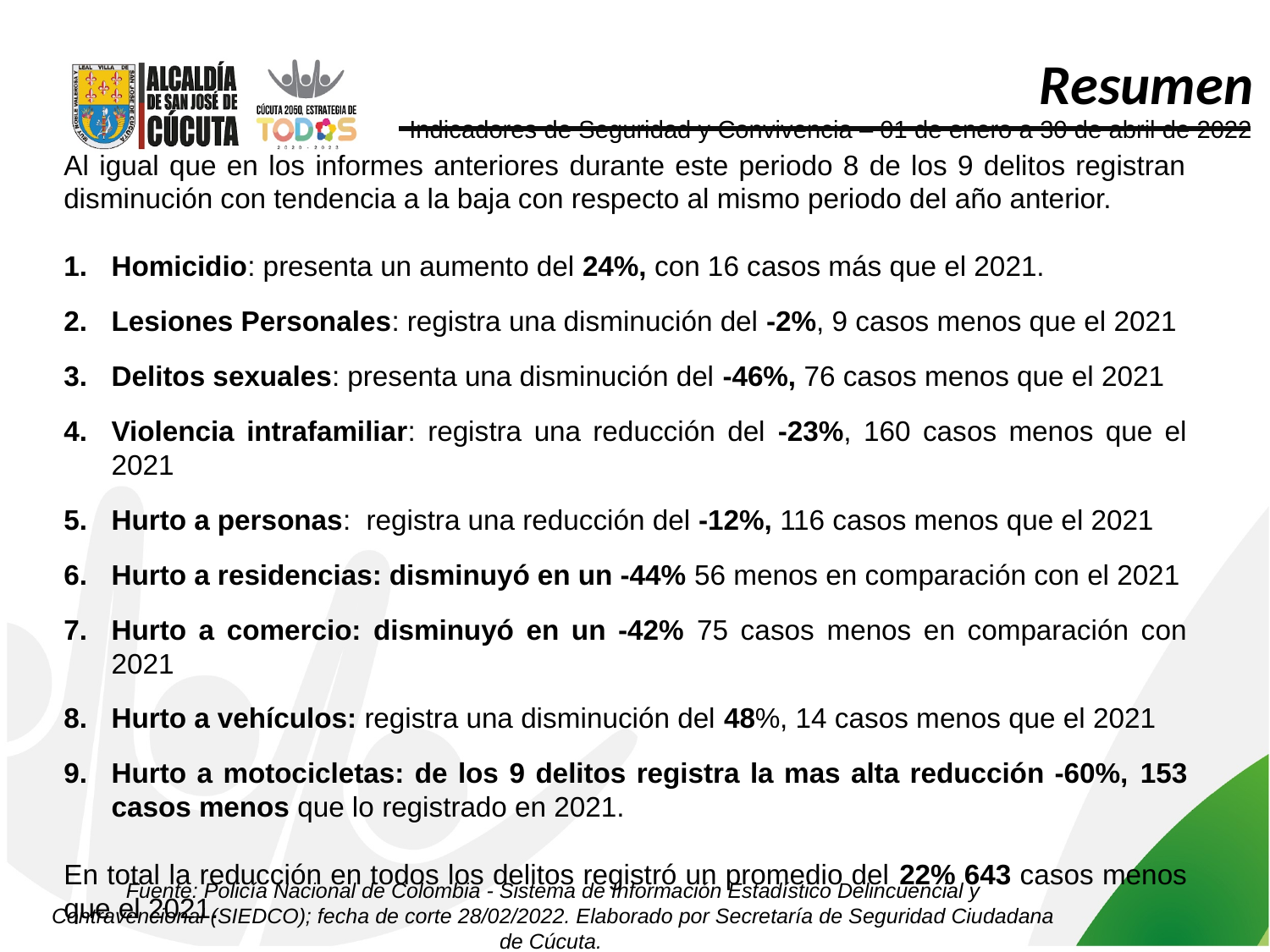

Resumen
Indicadores de Seguridad y Convivencia – 01 de enero a 30 de abril de 2022

Al igual que en los informes anteriores durante este periodo 8 de los 9 delitos registran disminución con tendencia a la baja con respecto al mismo periodo del año anterior.

Homicidio: presenta un aumento del 24%, con 16 casos más que el 2021.

Lesiones Personales: registra una disminución del -2%, 9 casos menos que el 2021

Delitos sexuales: presenta una disminución del -46%, 76 casos menos que el 2021

Violencia intrafamiliar: registra una reducción del -23%, 160 casos menos que el 2021

Hurto a personas:  registra una reducción del -12%, 116 casos menos que el 2021

Hurto a residencias: disminuyó en un -44% 56 menos en comparación con el 2021

Hurto a comercio: disminuyó en un -42% 75 casos menos en comparación con 2021

Hurto a vehículos: registra una disminución del 48%, 14 casos menos que el 2021

Hurto a motocicletas: de los 9 delitos registra la mas alta reducción -60%, 153 casos menos que lo registrado en 2021.

En total la reducción en todos los delitos registró un promedio del 22% 643 casos menos que el 2021.
Fuente: Policía Nacional de Colombia - Sistema de Información Estadístico Delincuencial y Contravencional (SIEDCO); fecha de corte 28/02/2022. Elaborado por Secretaría de Seguridad Ciudadana de Cúcuta.